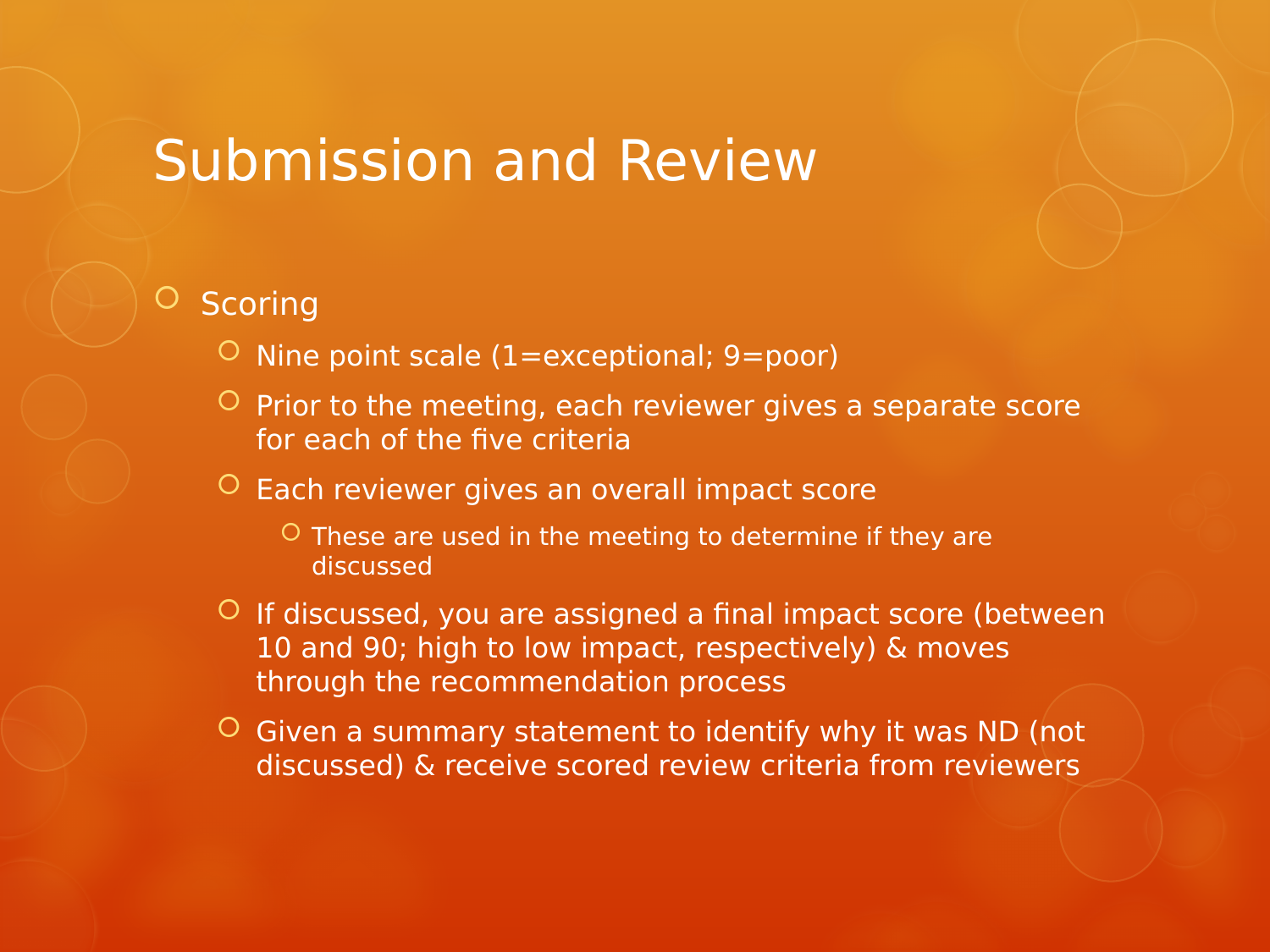

# Submission and Review
Scoring
Nine point scale (1=exceptional; 9=poor)
Prior to the meeting, each reviewer gives a separate score for each of the five criteria
Each reviewer gives an overall impact score
These are used in the meeting to determine if they are discussed
If discussed, you are assigned a final impact score (between 10 and 90; high to low impact, respectively) & moves through the recommendation process
Given a summary statement to identify why it was ND (not discussed) & receive scored review criteria from reviewers